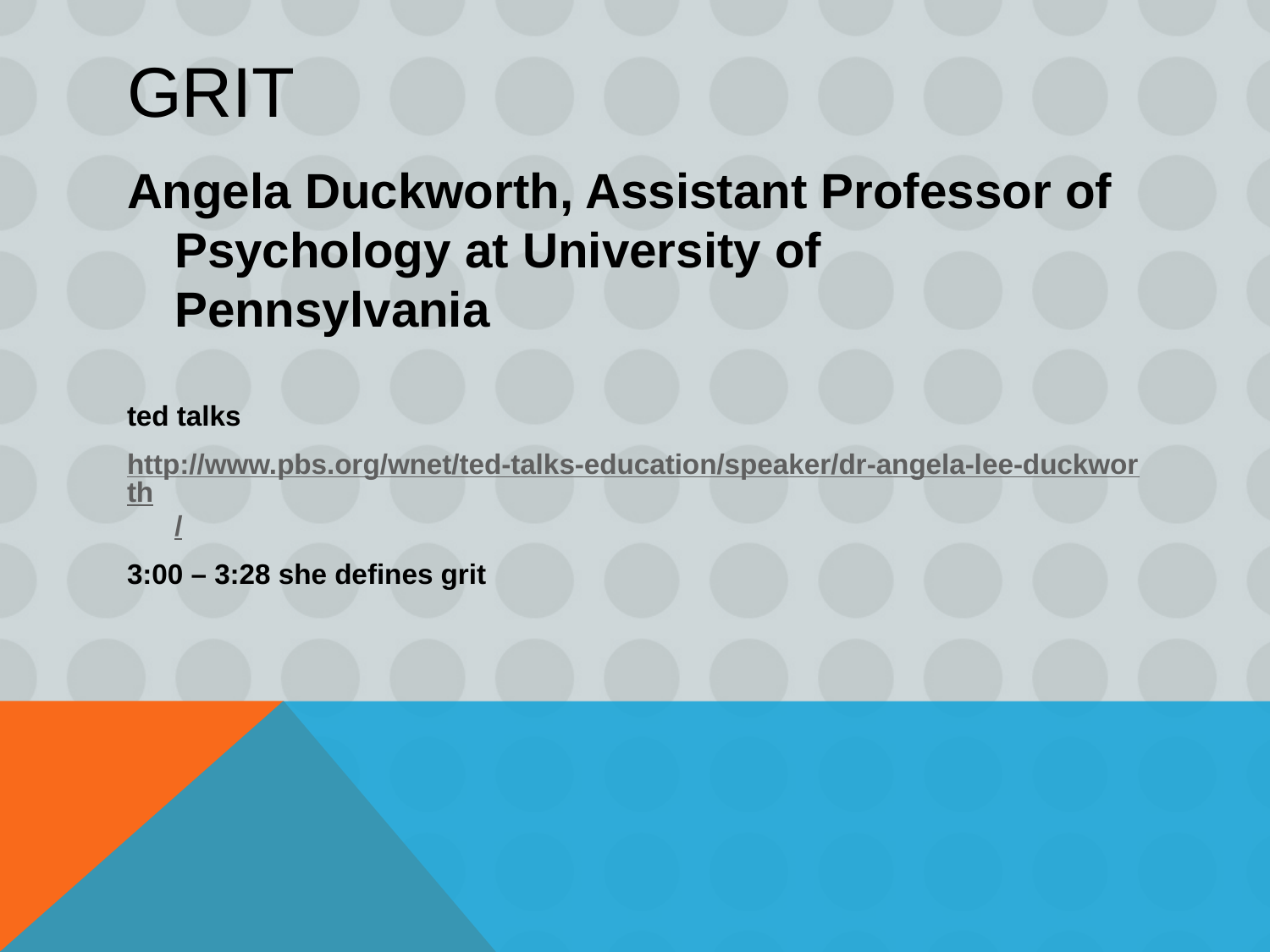

# GRIT
Angela Duckworth, Assistant Professor of Psychology at University of Pennsylvania

ted talks
http://www.pbs.org/wnet/ted-talks-education/speaker/dr-angela-lee-duckworth/
3:00 – 3:28 she defines grit